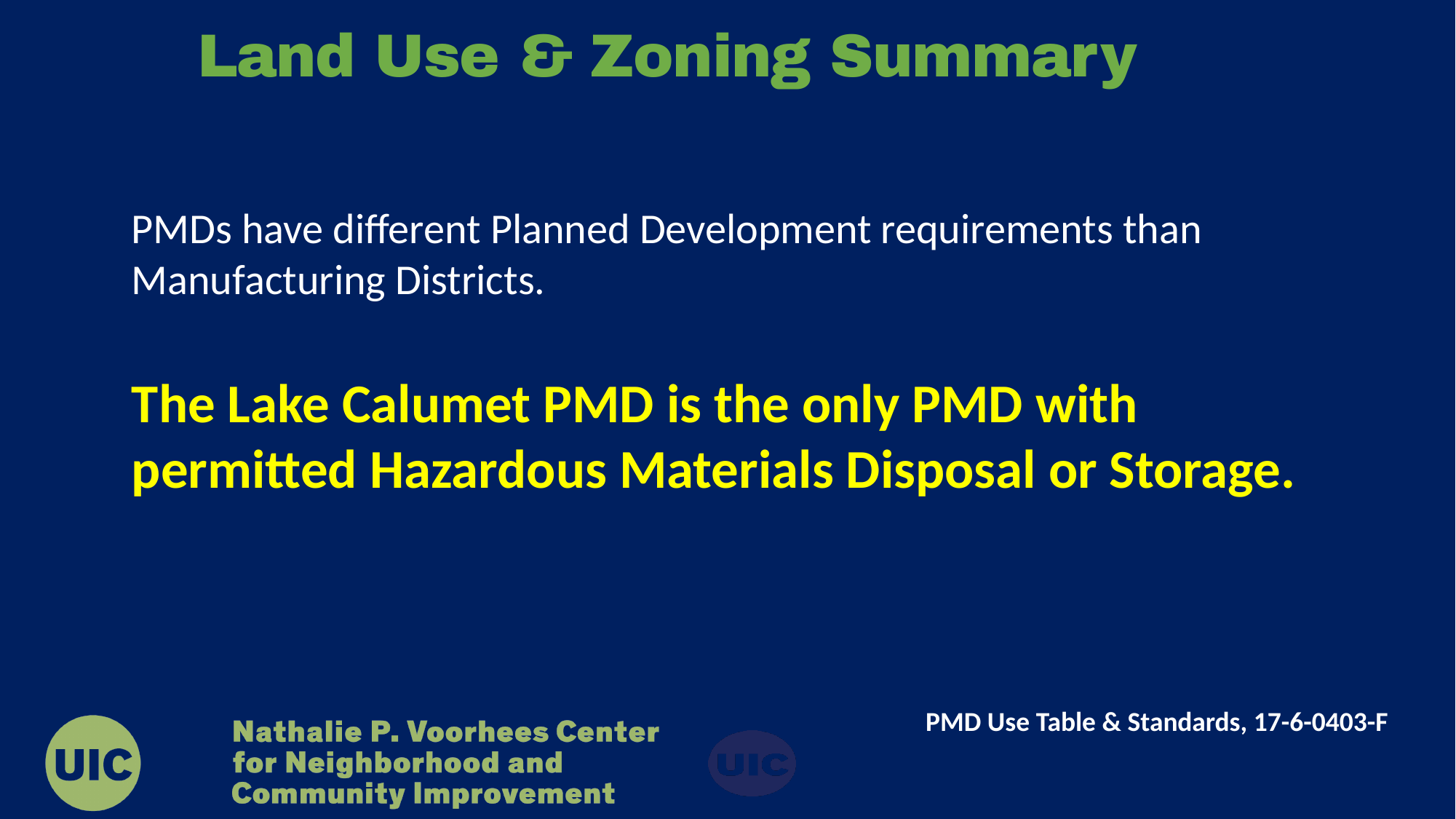

Land Use & Zoning Summary
PMDs have different Planned Development requirements than Manufacturing Districts.

The Lake Calumet PMD is the only PMD with permitted Hazardous Materials Disposal or Storage.

PMD Use Table & Standards, 17-6-0403-F